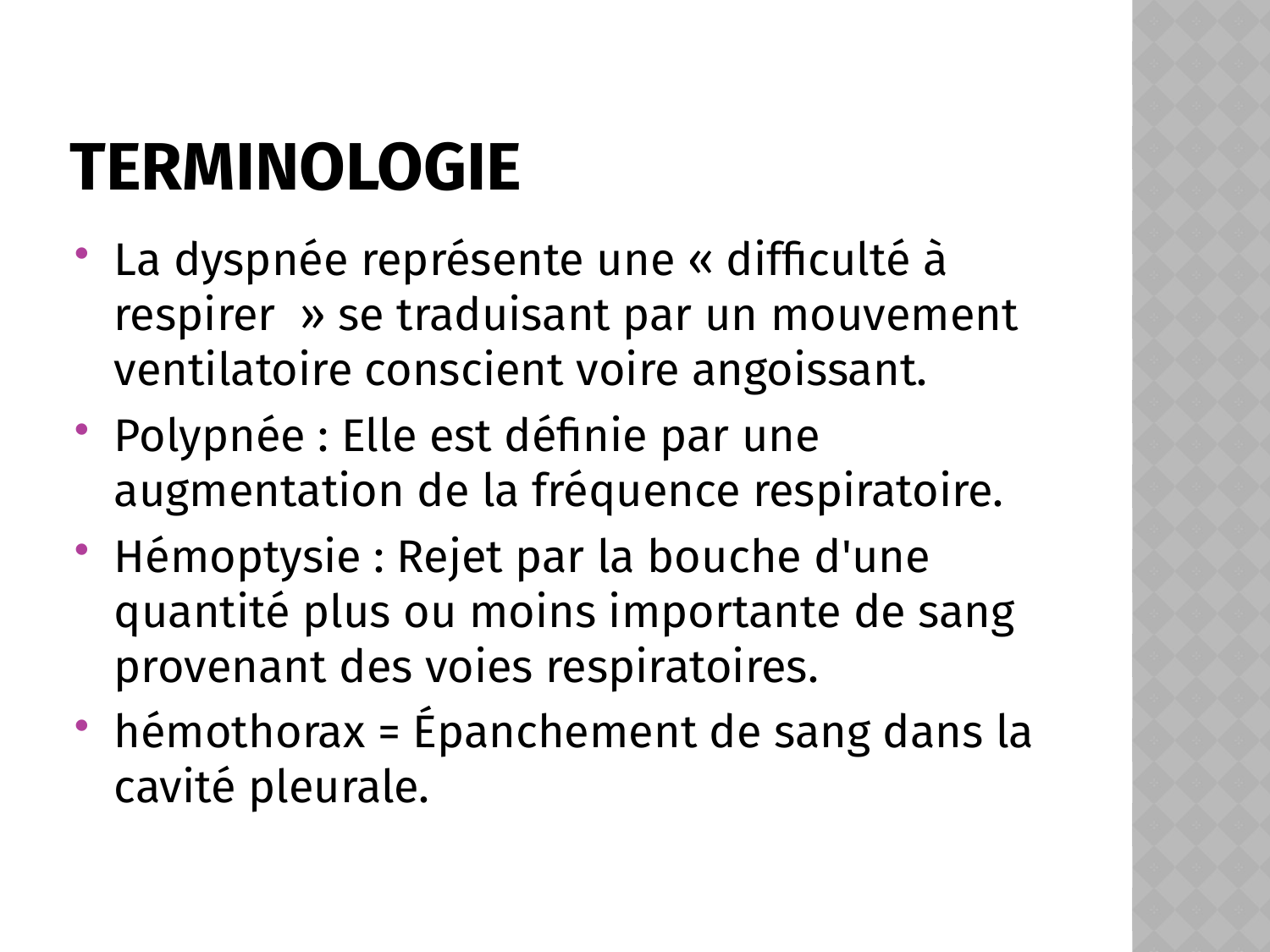

# terminologie
La dyspnée représente une « difficulté à respirer  » se traduisant par un mouvement ventilatoire conscient voire angoissant.
Polypnée : Elle est définie par une augmentation de la fréquence respiratoire.
Hémoptysie : Rejet par la bouche d'une quantité plus ou moins importante de sang provenant des voies respiratoires.
hémothorax = Épanchement de sang dans la cavité pleurale.